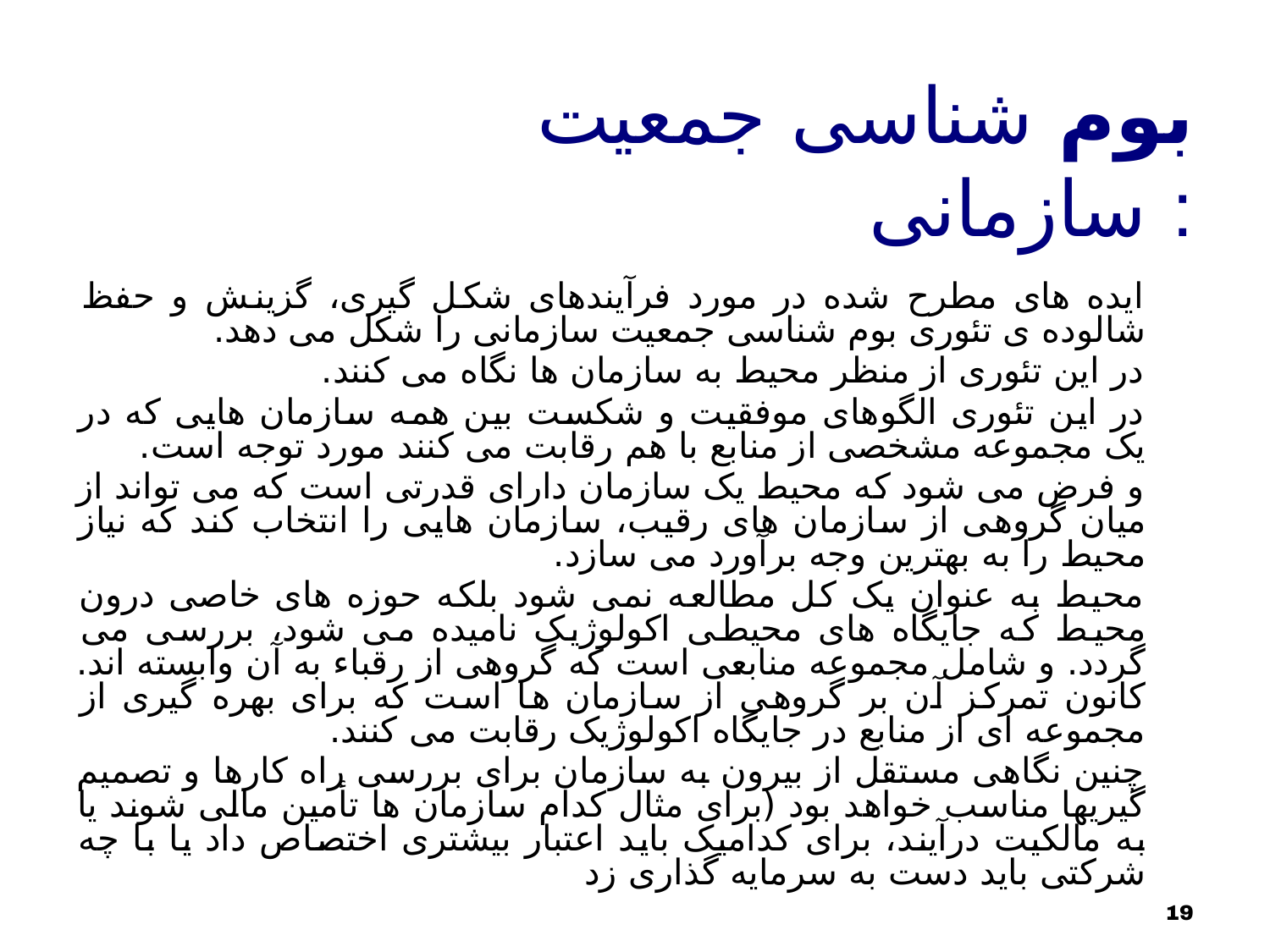

# بوم شناسی جمعيت سازمانی :
ایده های مطرح شده در مورد فرآیندهای شکل گیری، گزینش و حفظ شالوده ی تئوری بوم شناسی جمعیت سازمانی را شکل می دهد.
در این تئوری از منظر محیط به سازمان ها نگاه می کنند.
در این تئوری الگوهای موفقیت و شکست بین همه سازمان هایی که در یک مجموعه مشخصی از منابع با هم رقابت می کنند مورد توجه است.
و فرض می شود که محیط یک سازمان دارای قدرتی است که می تواند از میان گروهی از سازمان های رقیب، سازمان هایی را انتخاب کند که نیاز محیط را به بهترین وجه برآورد می سازد.
محیط به عنوان یک کل مطالعه نمی شود بلکه حوزه های خاصی درون محیط که جایگاه های محیطی اکولوژیک نامیده می شود، بررسی می گردد. و شامل مجموعه منابعی است که گروهی از رقباء به آن وابسته اند. کانون تمرکز آن بر گروهی از سازمان ها است که برای بهره گیری از مجموعه ای از منابع در جایگاه اکولوژیک رقابت می کنند.
چنین نگاهی مستقل از بیرون به سازمان برای بررسی راه کارها و تصمیم گیریها مناسب خواهد بود (برای مثال کدام سازمان ها تأمین مالی شوند یا به مالکیت درآیند، برای کدامیک باید اعتبار بیشتری اختصاص داد یا با چه شرکتی باید دست به سرمایه گذاری زد
19